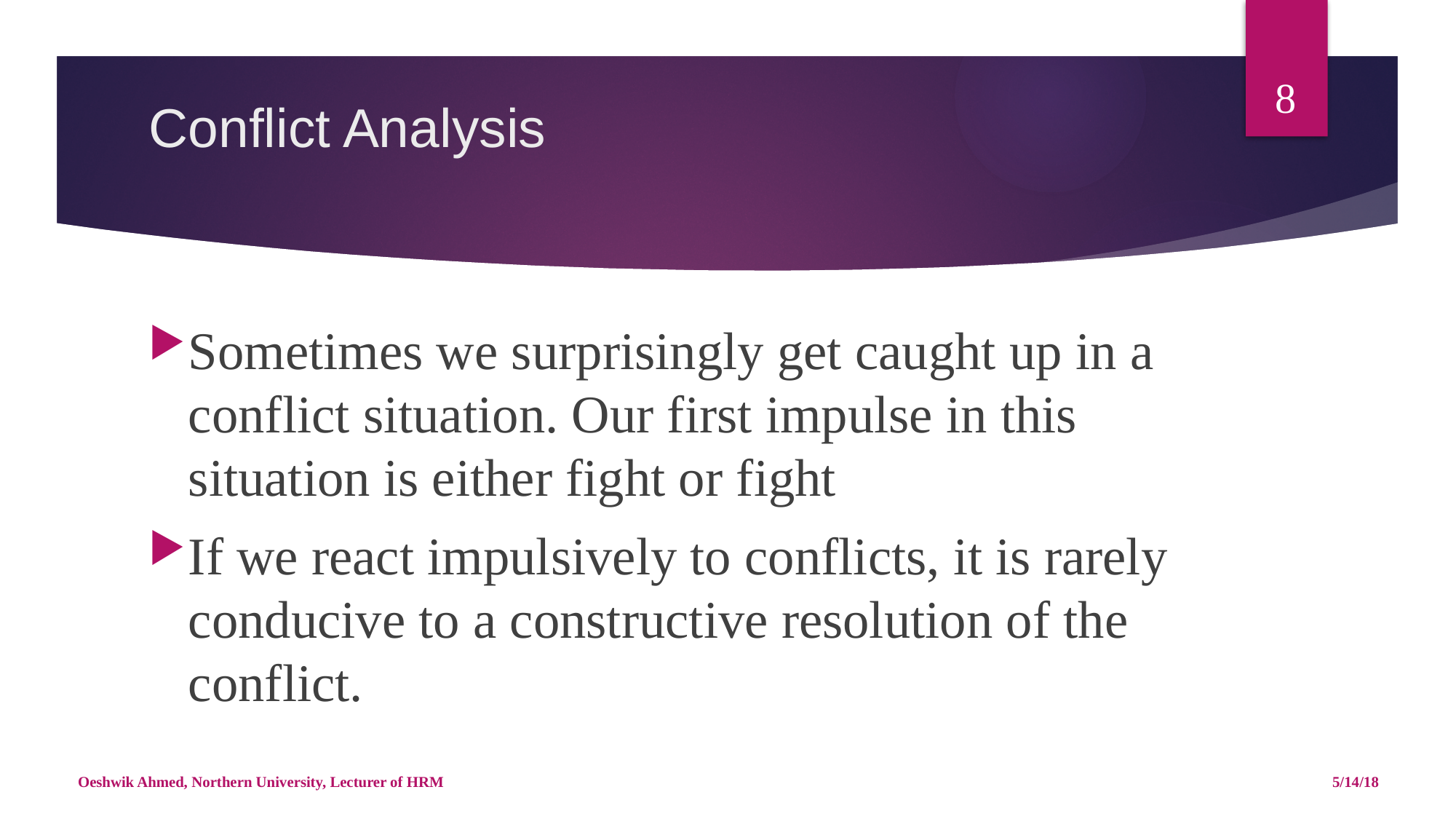

8
# Conflict Analysis
Sometimes we surprisingly get caught up in a conflict situation. Our first impulse in this situation is either fight or fight
If we react impulsively to conflicts, it is rarely conducive to a constructive resolution of the conflict.

Oeshwik Ahmed, Northern University, Lecturer of HRM
5/14/18